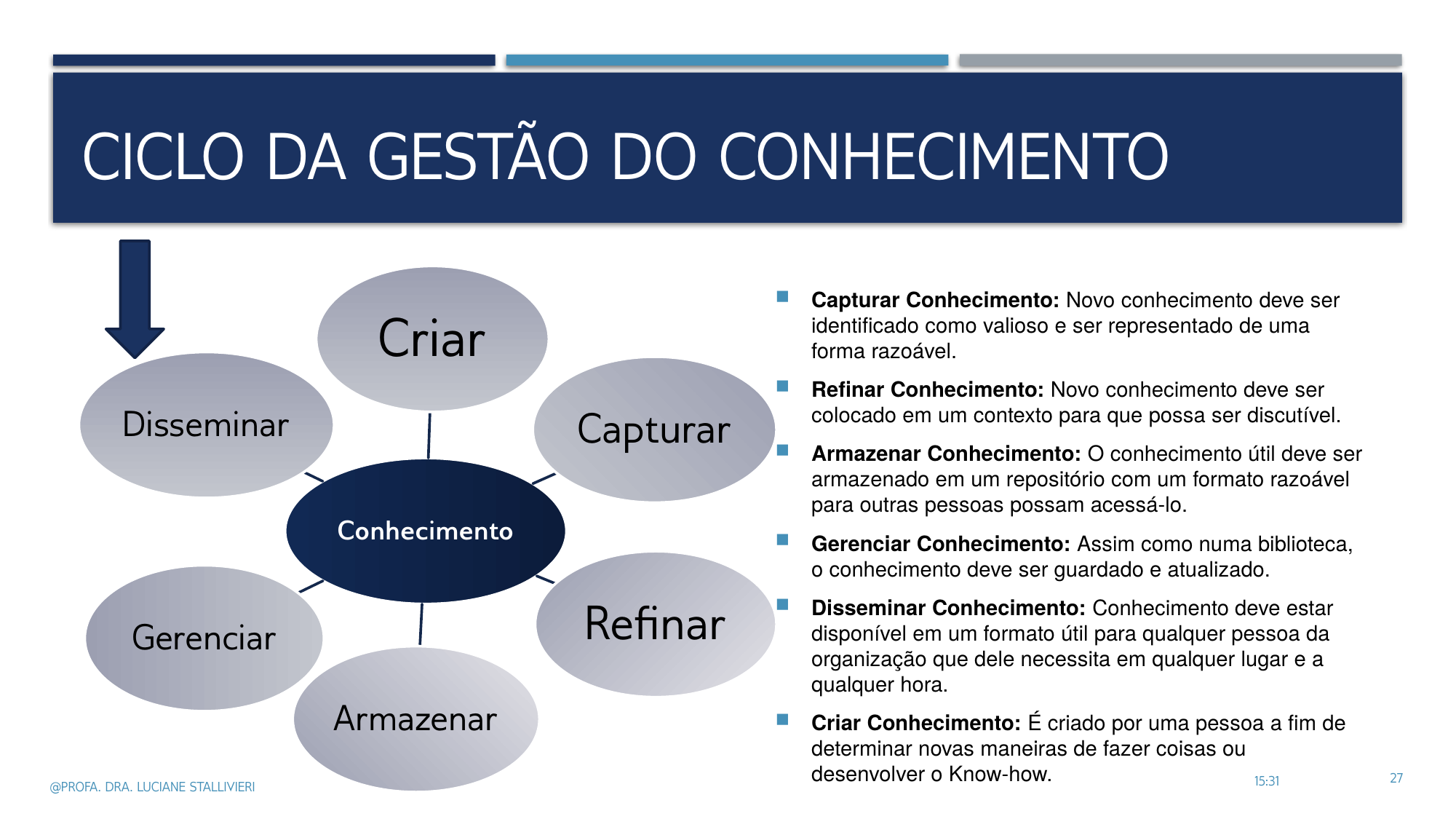

# Ciclo da gestão do conhecimento

Conhecimento

Criar

Capturar

Refinar

Armazenar

Gerenciar

Disseminar
Capturar Conhecimento: Novo conhecimento deve ser identificado como valioso e ser representado de uma forma razoável.
Refinar Conhecimento: Novo conhecimento deve ser colocado em um contexto para que possa ser discutível.
Armazenar Conhecimento: O conhecimento útil deve ser armazenado em um repositório com um formato razoável para outras pessoas possam acessá-lo.
Gerenciar Conhecimento: Assim como numa biblioteca, o conhecimento deve ser guardado e atualizado.
Disseminar Conhecimento: Conhecimento deve estar disponível em um formato útil para qualquer pessoa da organização que dele necessita em qualquer lugar e a qualquer hora.
Criar Conhecimento: É criado por uma pessoa a fim de determinar novas maneiras de fazer coisas ou desenvolver o Know-how.
27
15:31
@Profa. Dra. Luciane Stallivieri